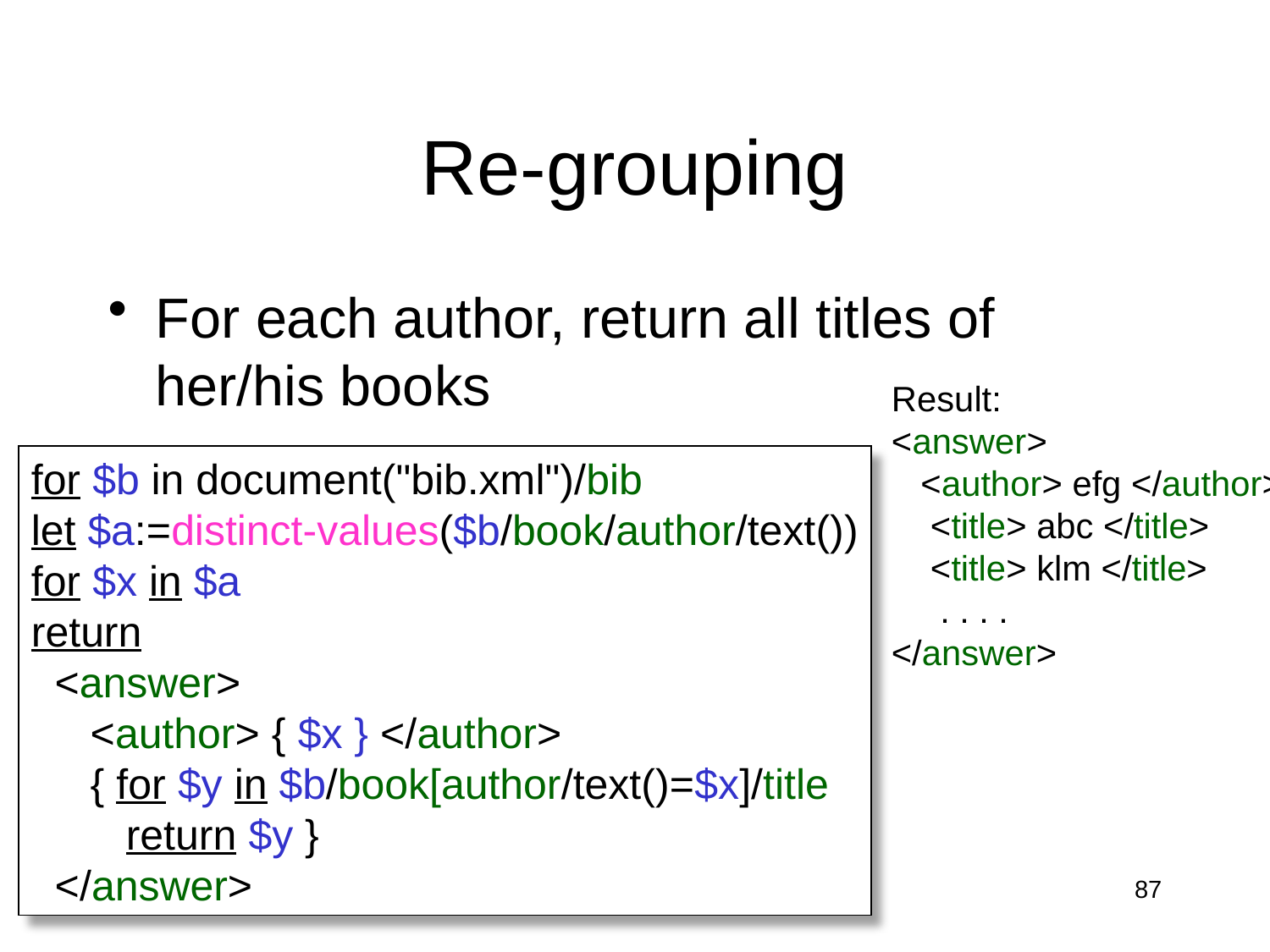

# Re-grouping
For each author, return all titles of her/his books
Result:
<answer>
   <author> efg </author>
    <title> abc </title>
    <title> klm </title>
     . . . .
</answer>
for $b in document("bib.xml")/bib
let $a:=distinct-values($b/book/author/text())
for $x in $a
return
  <answer>
     <author> { $x } </author>
     { for $y in $b/book[author/text()=$x]/title
        return $y }
  </answer>
87